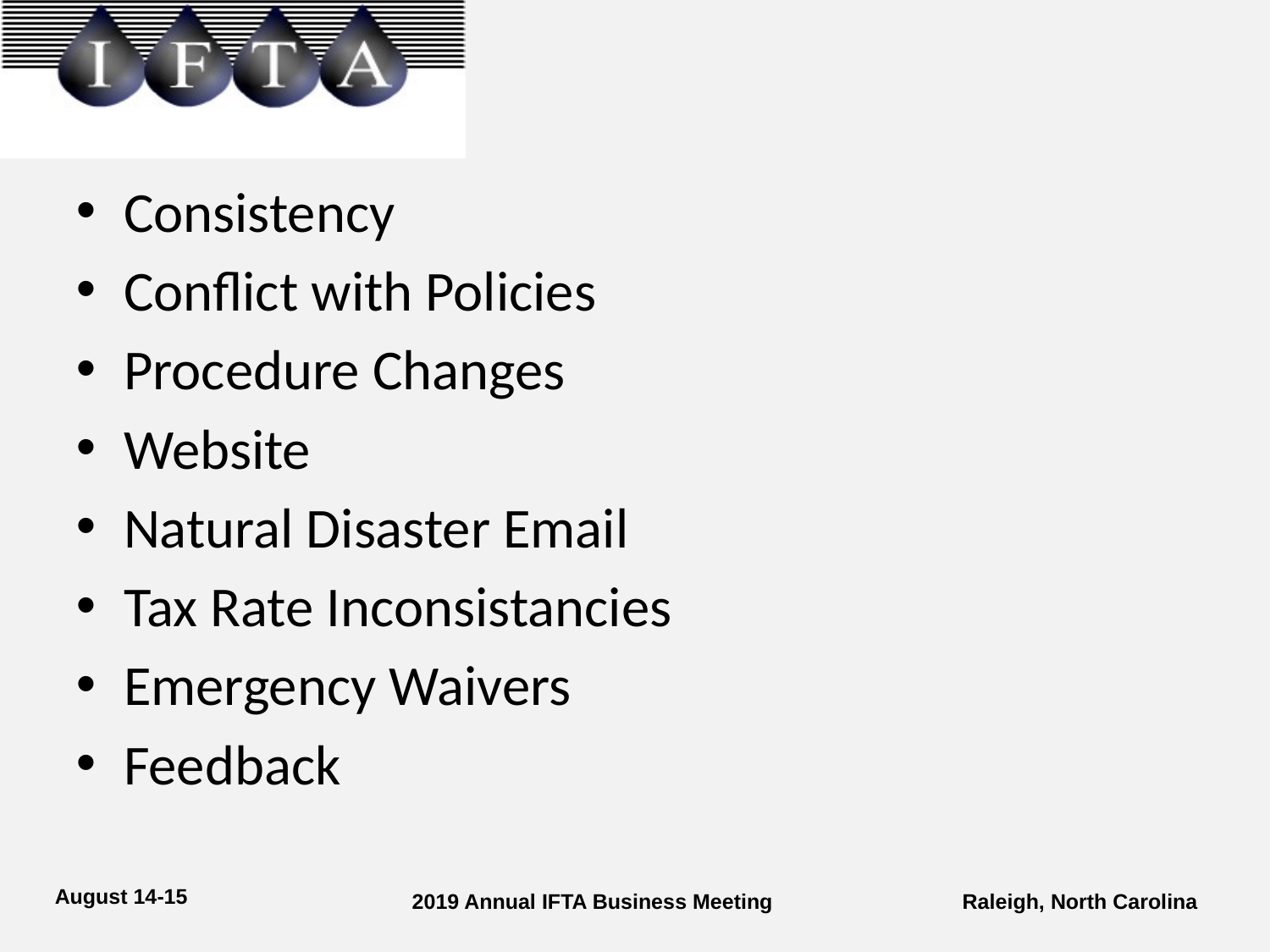

Consistency
Conflict with Policies
Procedure Changes
Website
Natural Disaster Email
Tax Rate Inconsistancies
Emergency Waivers
Feedback